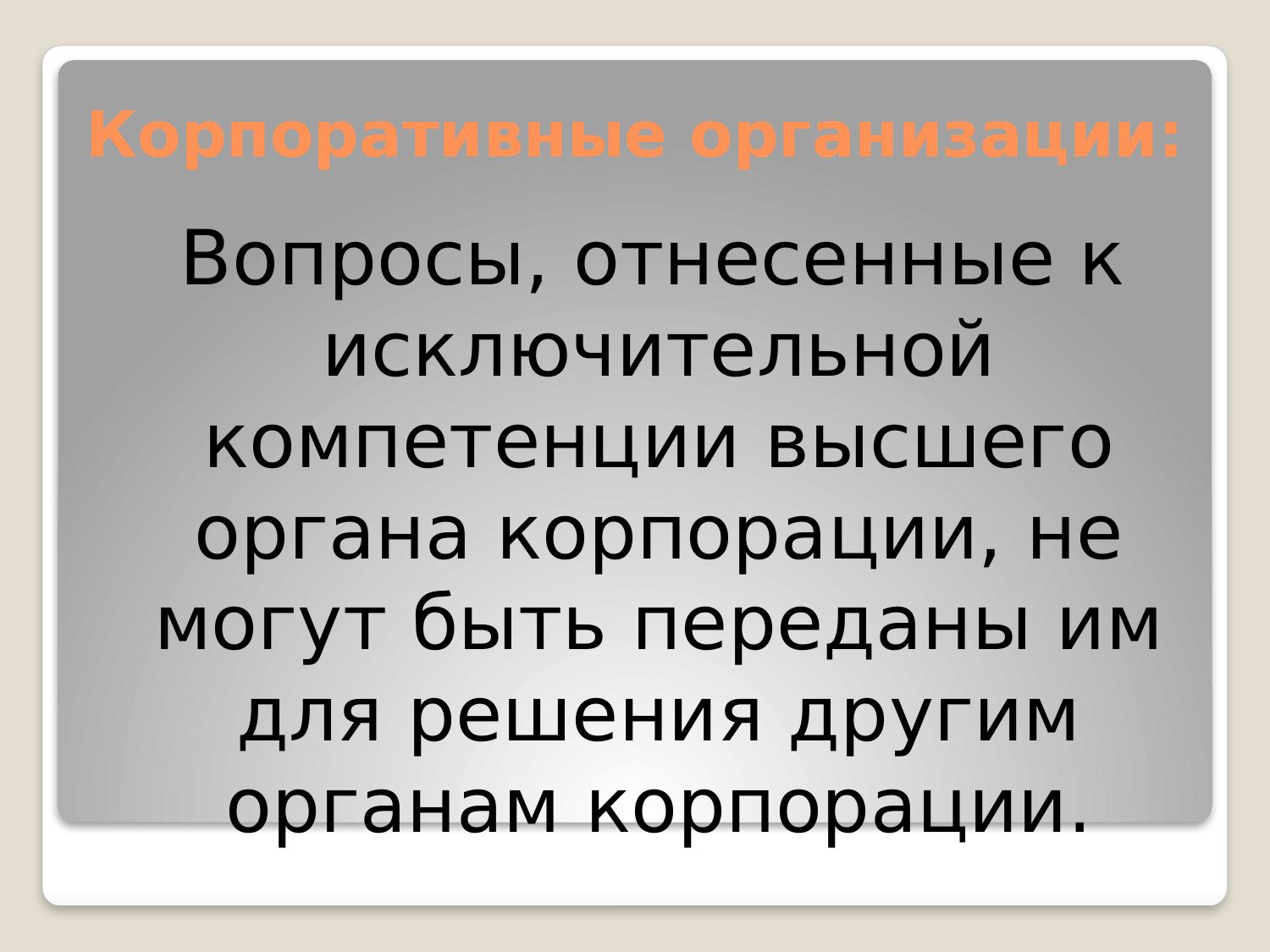

Корпоративные организации:
 Вопросы, отнесенные к исключительной компетенции высшего органа корпорации, не могут быть переданы им для решения другим органам корпорации.